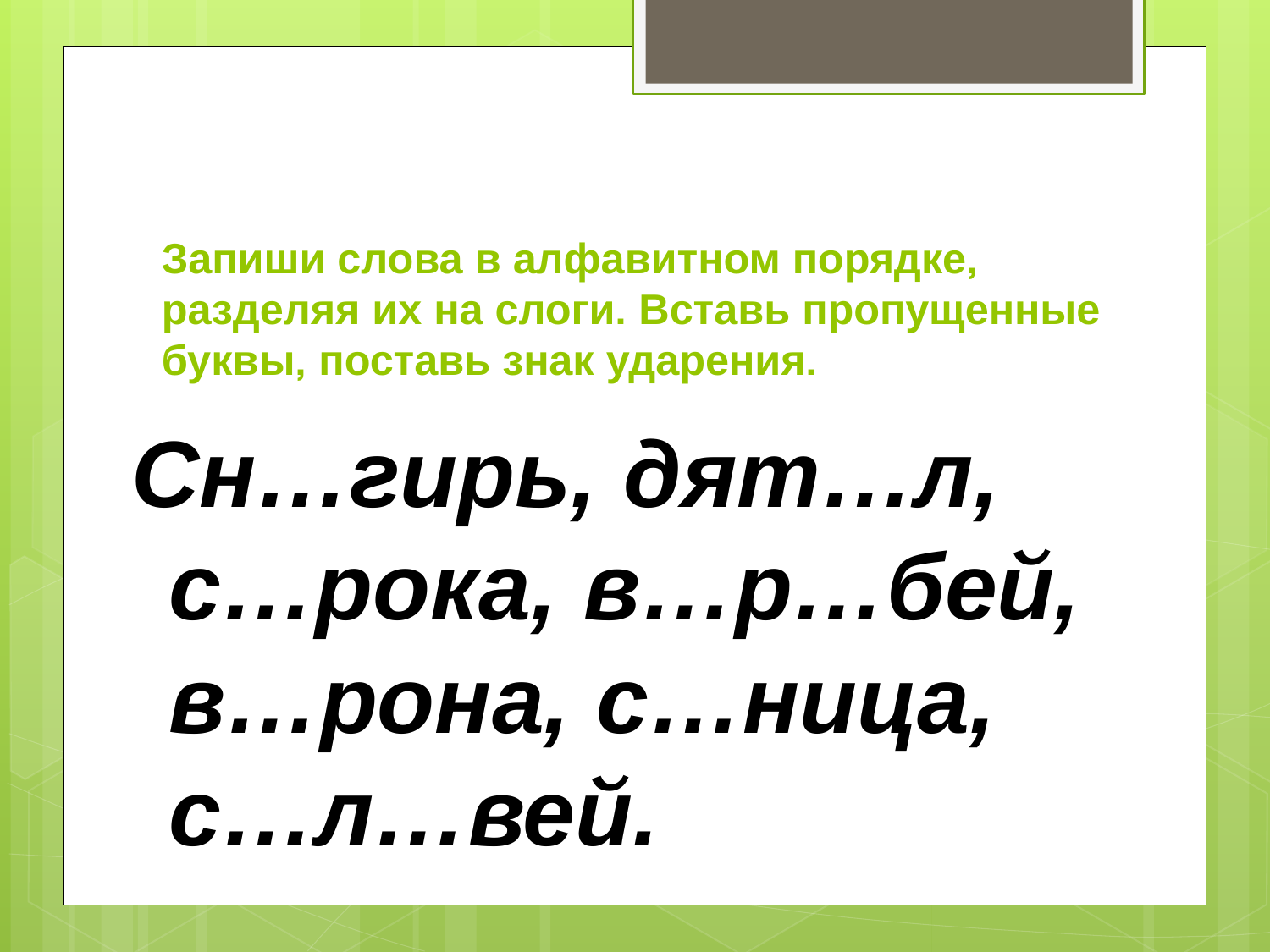

# Запиши слова в алфавитном порядке, разделяя их на слоги. Вставь пропущенные буквы, поставь знак ударения.
Сн…гирь, дят…л, с…рока, в…р…бей, в…рона, с…ница, с…л…вей.